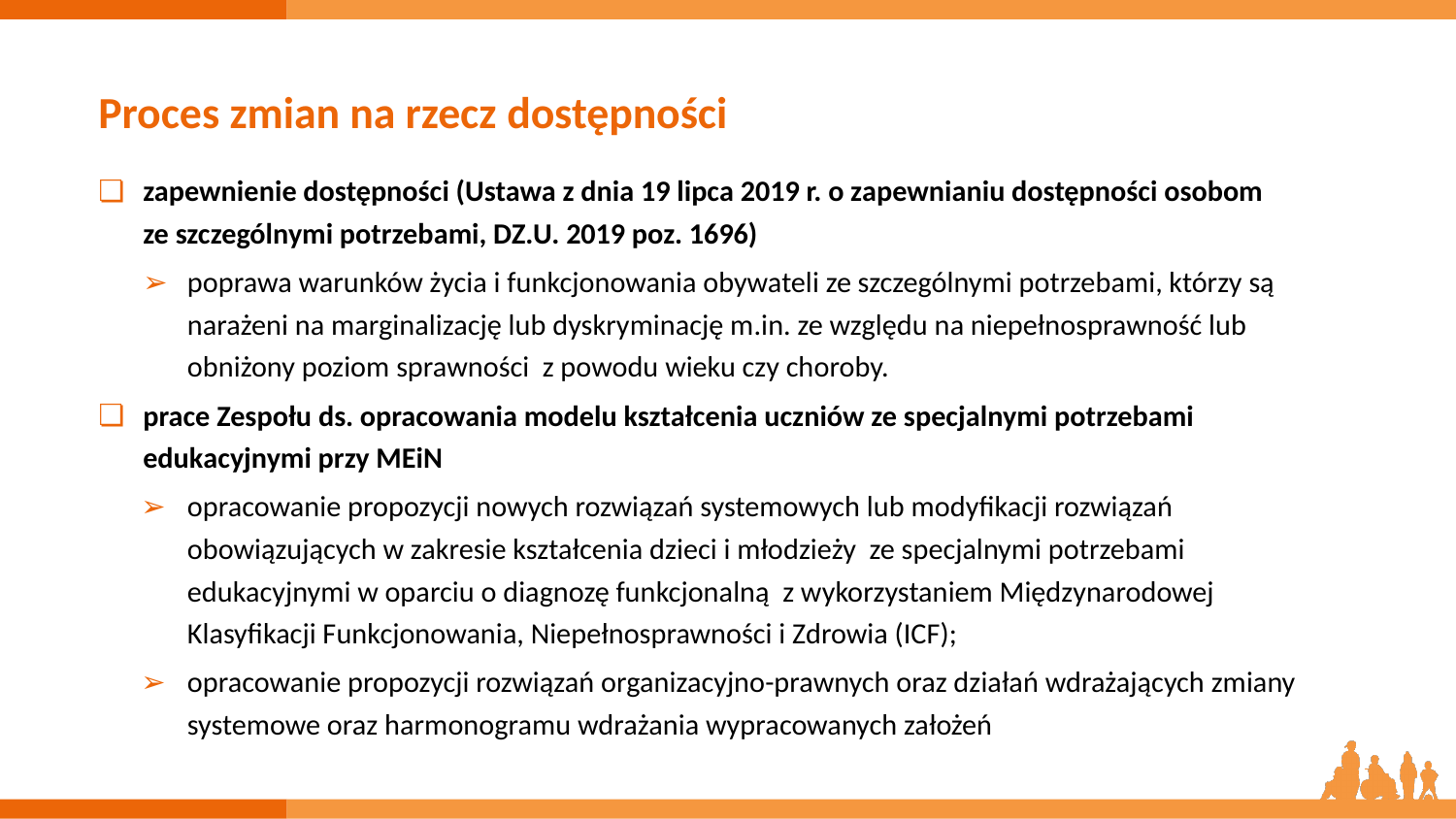

# Proces zmian na rzecz dostępności
zapewnienie dostępności (Ustawa z dnia 19 lipca 2019 r. o zapewnianiu dostępności osobom
ze szczególnymi potrzebami, DZ.U. 2019 poz. 1696)
poprawa warunków życia i funkcjonowania obywateli ze szczególnymi potrzebami, którzy są narażeni na marginalizację lub dyskryminację m.in. ze względu na niepełnosprawność lub obniżony poziom sprawności  z powodu wieku czy choroby.
prace Zespołu ds. opracowania modelu kształcenia uczniów ze specjalnymi potrzebami edukacyjnymi przy MEiN
opracowanie propozycji nowych rozwiązań systemowych lub modyfikacji rozwiązań obowiązujących w zakresie kształcenia dzieci i młodzieży  ze specjalnymi potrzebami edukacyjnymi w oparciu o diagnozę funkcjonalną  z wykorzystaniem Międzynarodowej Klasyfikacji Funkcjonowania, Niepełnosprawności i Zdrowia (ICF);
opracowanie propozycji rozwiązań organizacyjno-prawnych oraz działań wdrażających zmiany systemowe oraz harmonogramu wdrażania wypracowanych założeń